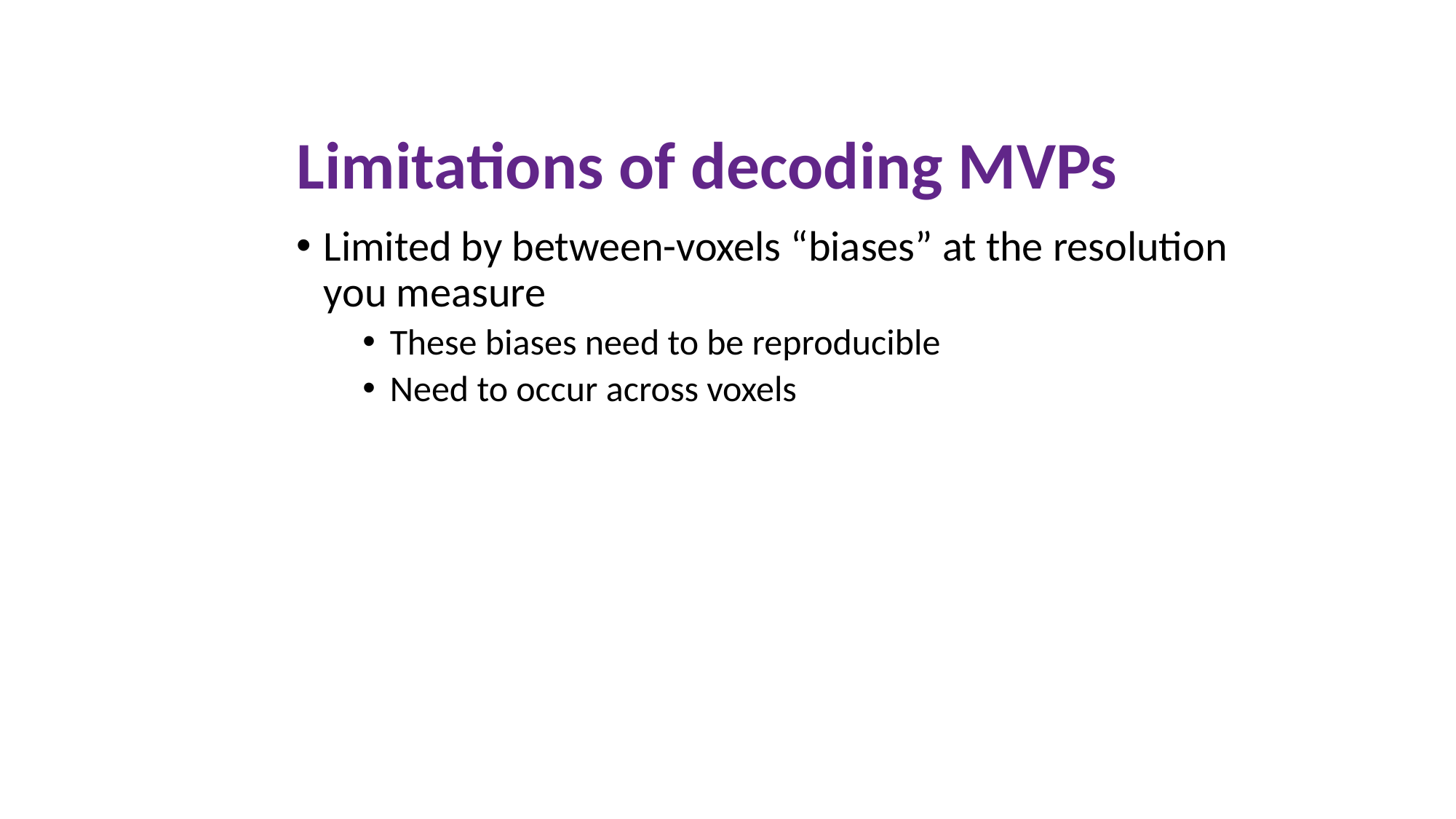

# Limitations of decoding MVPs
Limited by between-voxels “biases” at the resolution you measure
These biases need to be reproducible
Need to occur across voxels